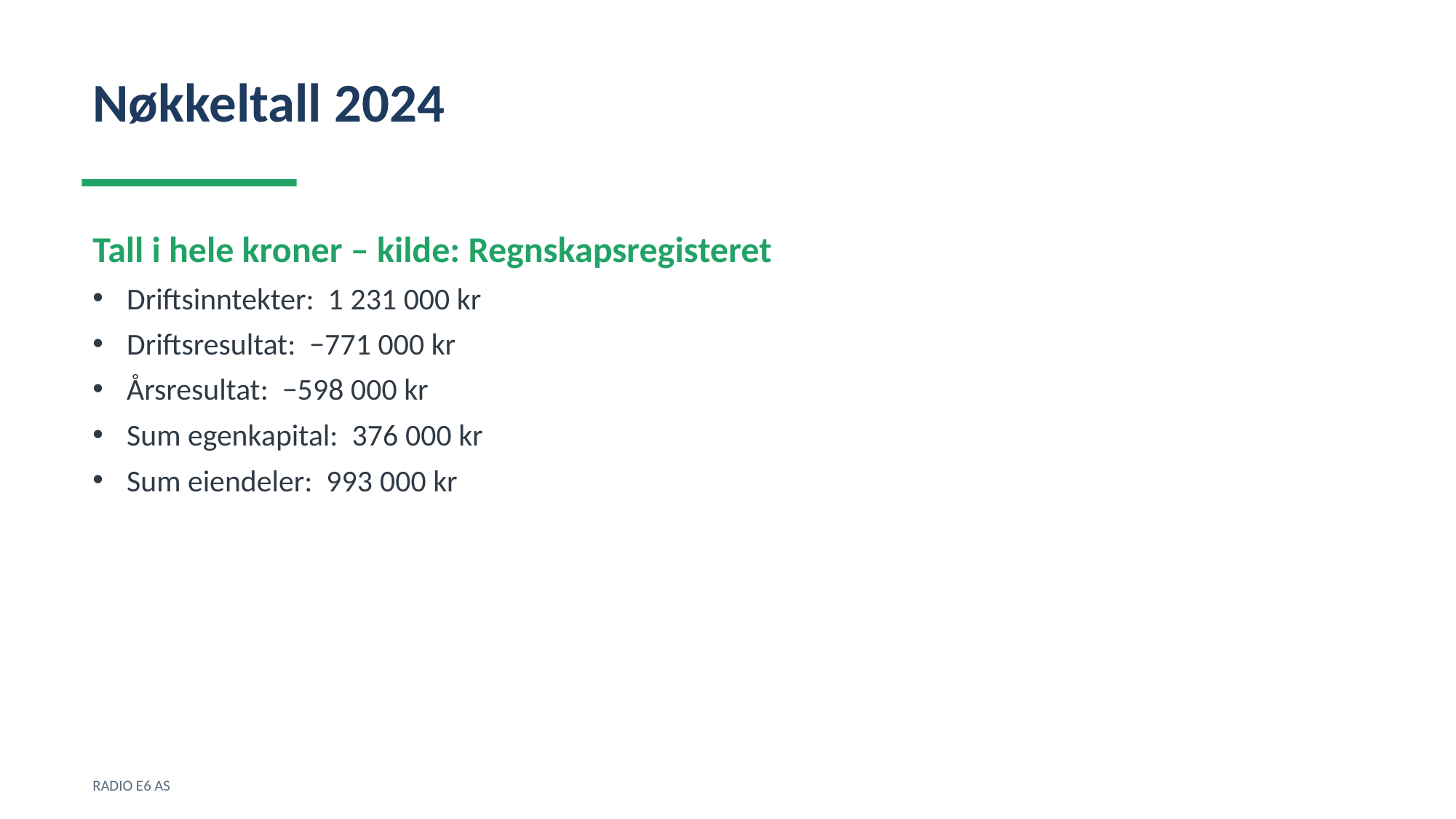

Nøkkeltall 2024

Tall i hele kroner – kilde: Regnskapsregisteret
Driftsinntekter:  1 231 000 kr
Driftsresultat:  −771 000 kr
Årsresultat:  −598 000 kr
Sum egenkapital:  376 000 kr
Sum eiendeler:  993 000 kr
RADIO E6 AS